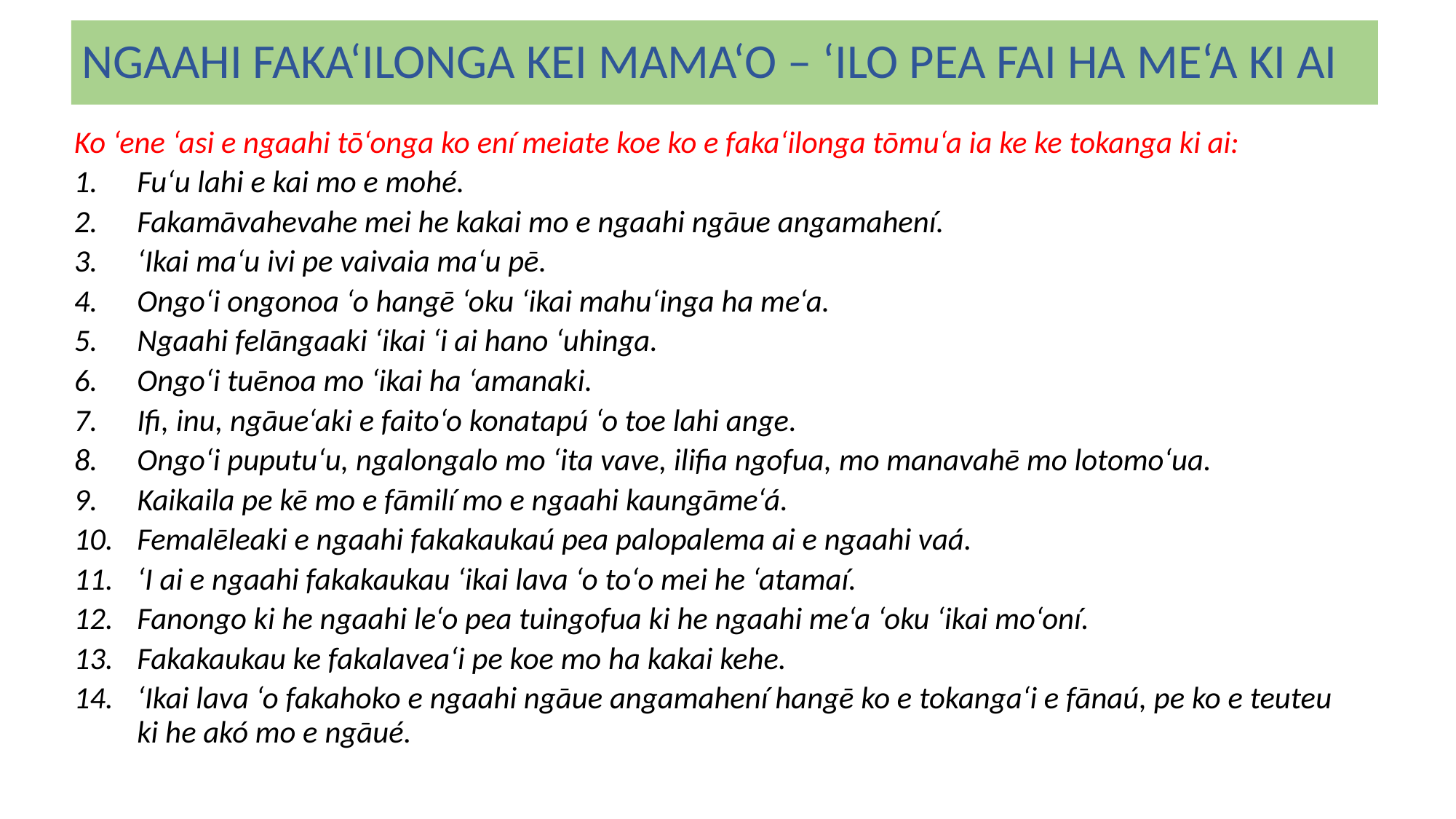

# NGAAHI FAKA‘ILONGA KEI MAMA‘O – ‘ILO PEA FAI HA ME‘A KI AI
Ko ‘ene ‘asi e ngaahi tō‘onga ko ení meiate koe ko e faka‘ilonga tōmu‘a ia ke ke tokanga ki ai:
Fu‘u lahi e kai mo e mohé.
Fakamāvahevahe mei he kakai mo e ngaahi ngāue angamahení.
‘Ikai ma‘u ivi pe vaivaia ma‘u pē.
Ongo‘i ongonoa ‘o hangē ‘oku ‘ikai mahu‘inga ha me‘a.
Ngaahi felāngaaki ‘ikai ‘i ai hano ‘uhinga.
Ongo‘i tuēnoa mo ‘ikai ha ‘amanaki.
Ifi, inu, ngāue‘aki e faito‘o konatapú ‘o toe lahi ange.
Ongo‘i puputu‘u, ngalongalo mo ‘ita vave, ilifia ngofua, mo manavahē mo lotomo‘ua.
Kaikaila pe kē mo e fāmilí mo e ngaahi kaungāme‘á.
Femalēleaki e ngaahi fakakaukaú pea palopalema ai e ngaahi vaá.
‘I ai e ngaahi fakakaukau ‘ikai lava ‘o to‘o mei he ‘atamaí.
Fanongo ki he ngaahi le‘o pea tuingofua ki he ngaahi me‘a ‘oku ‘ikai mo‘oní.
Fakakaukau ke fakalavea‘i pe koe mo ha kakai kehe.
‘Ikai lava ‘o fakahoko e ngaahi ngāue angamahení hangē ko e tokanga‘i e fānaú, pe ko e teuteu ki he akó mo e ngāué.